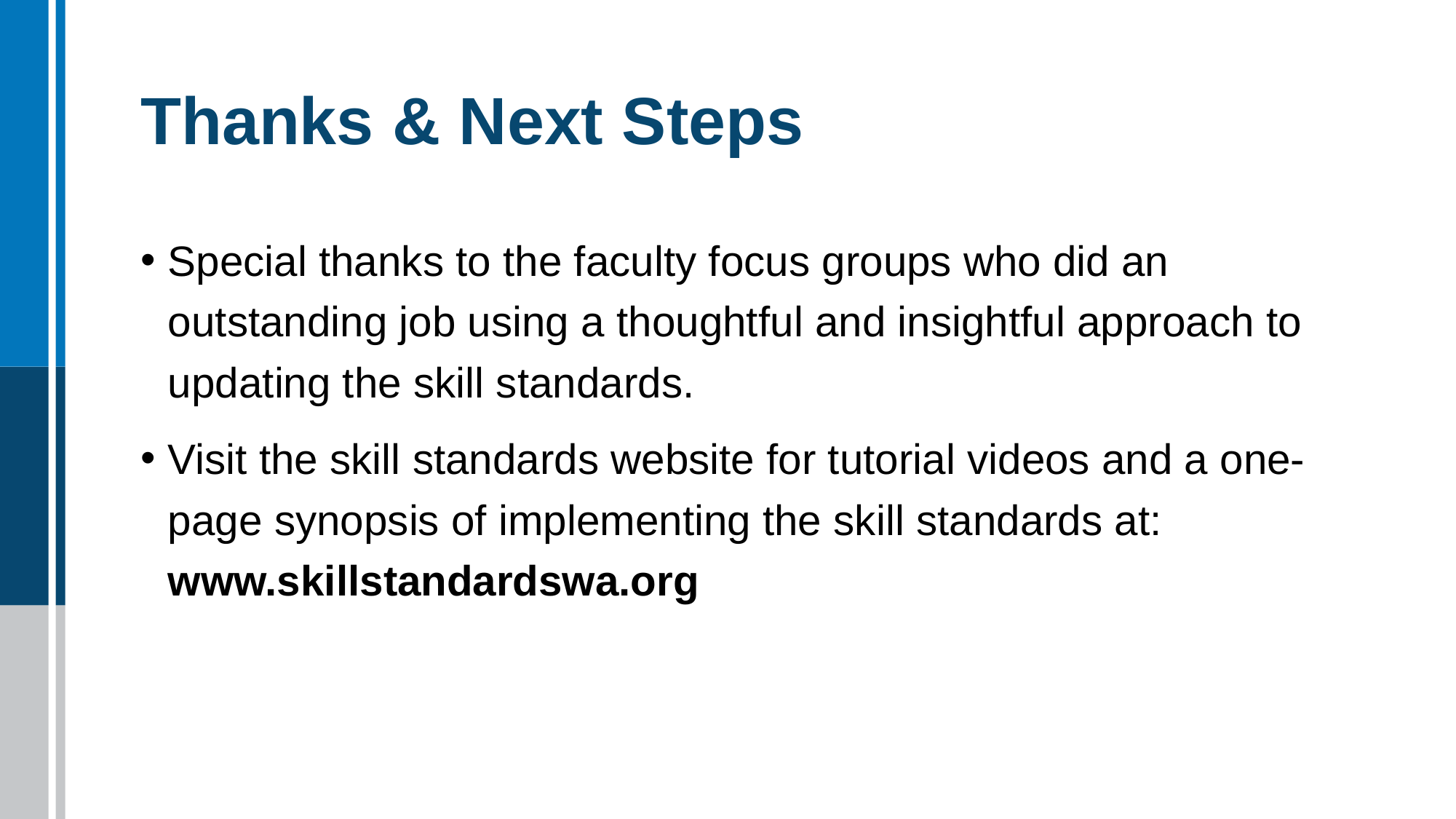

# Thanks & Next Steps
Special thanks to the faculty focus groups who did an outstanding job using a thoughtful and insightful approach to updating the skill standards.
Visit the skill standards website for tutorial videos and a one-page synopsis of implementing the skill standards at:
www.skillstandardswa.org